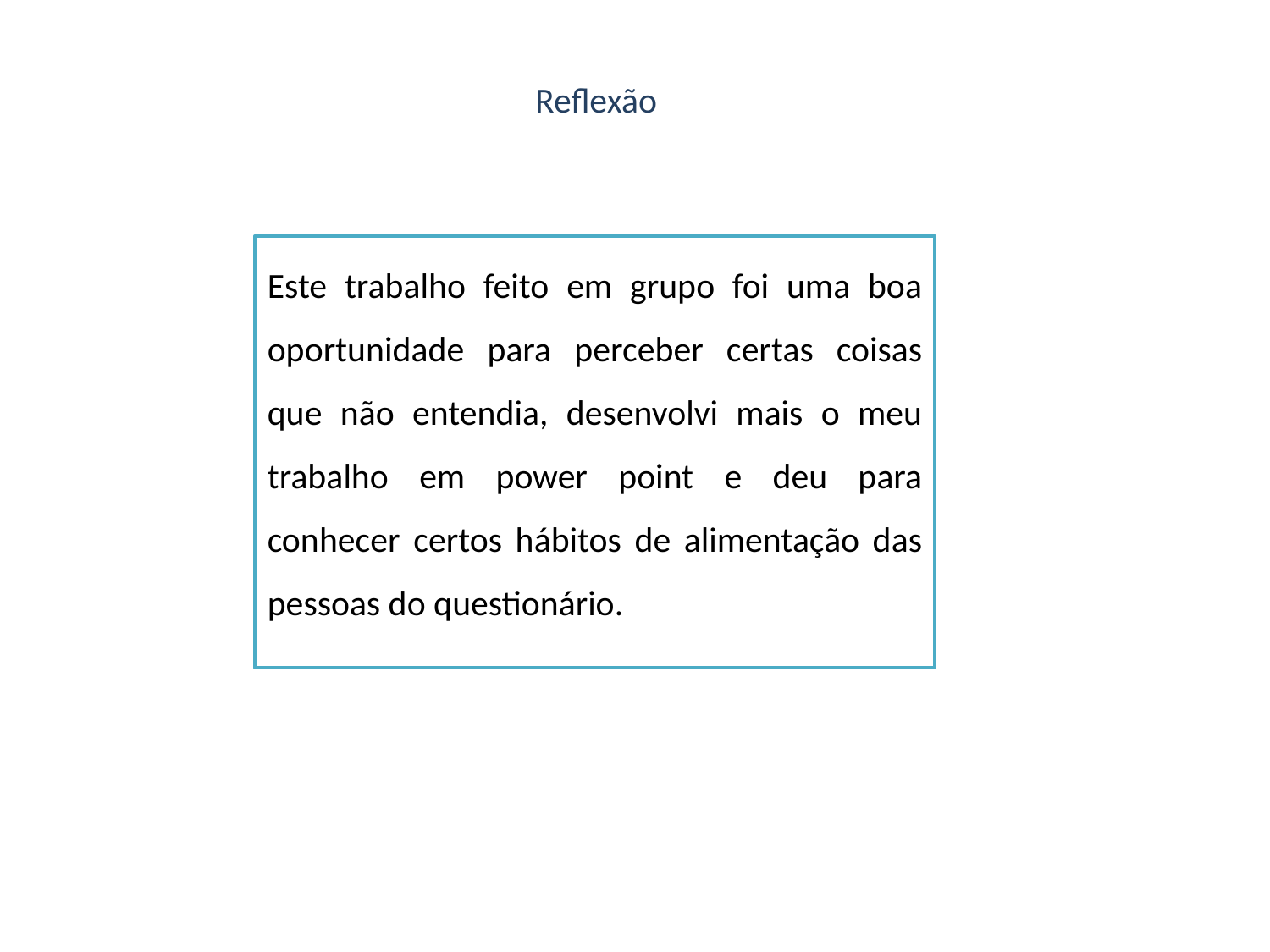

Reflexão
Este trabalho feito em grupo foi uma boa oportunidade para perceber certas coisas que não entendia, desenvolvi mais o meu trabalho em power point e deu para conhecer certos hábitos de alimentação das pessoas do questionário.